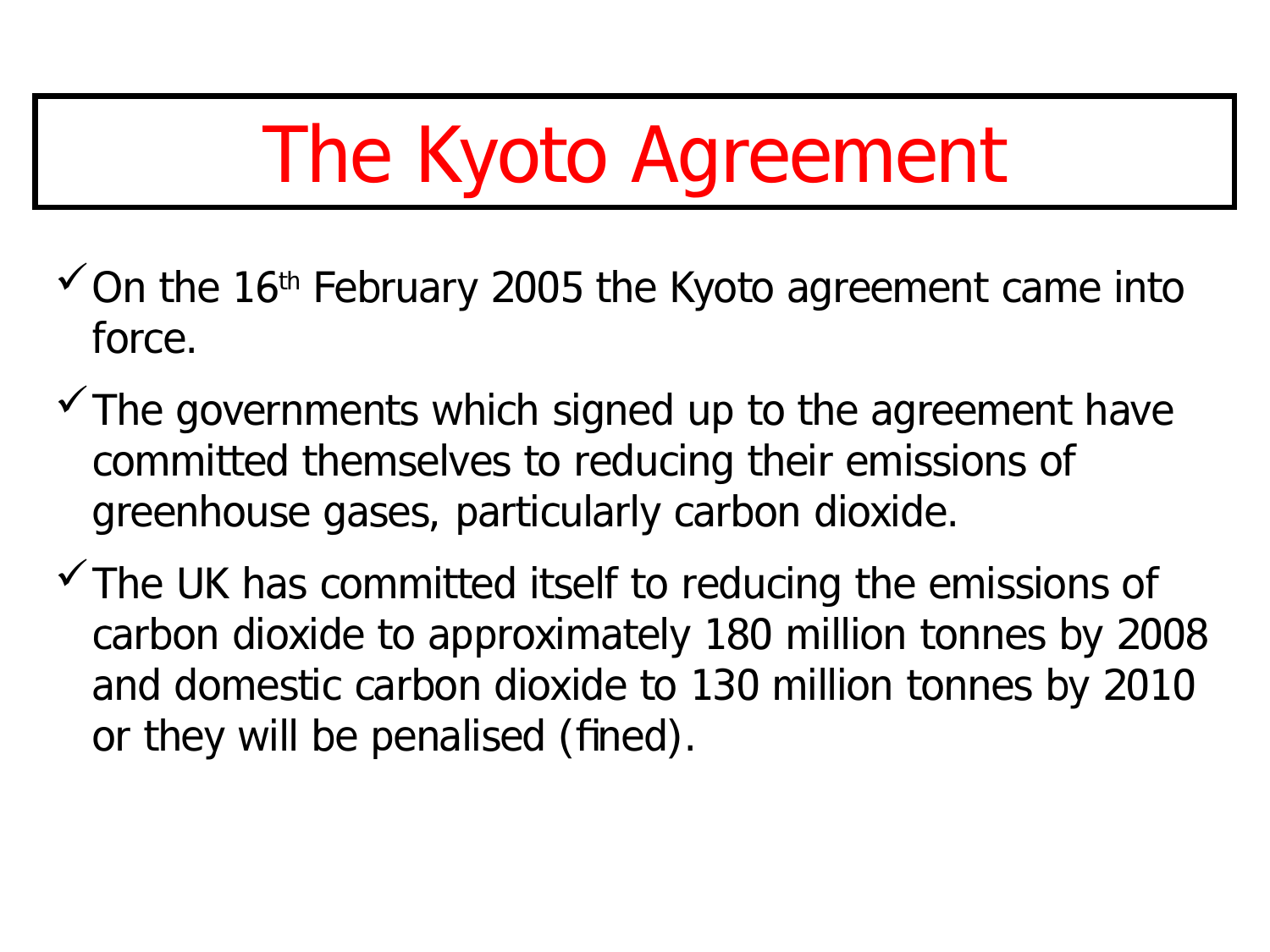

The Kyoto Agreement
On the 16th February 2005 the Kyoto agreement came into force.
The governments which signed up to the agreement have committed themselves to reducing their emissions of greenhouse gases, particularly carbon dioxide.
The UK has committed itself to reducing the emissions of carbon dioxide to approximately 180 million tonnes by 2008 and domestic carbon dioxide to 130 million tonnes by 2010 or they will be penalised (fined).